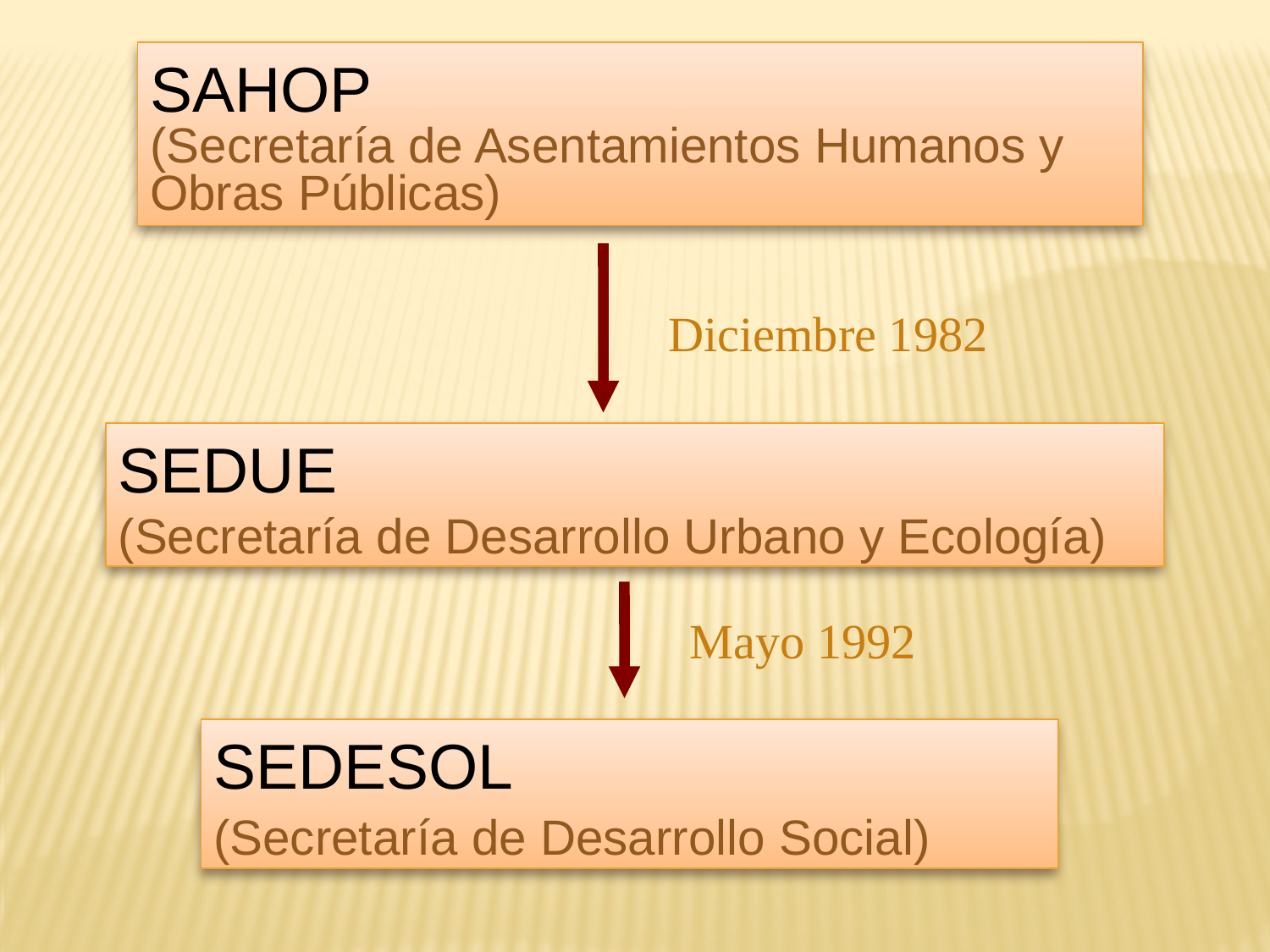

SAHOP
(Secretaría de Asentamientos Humanos y Obras Públicas)

Diciembre 1982
SEDUE
(Secretaría de Desarrollo Urbano y Ecología)

Mayo 1992
SEDESOL
(Secretaría de Desarrollo Social)